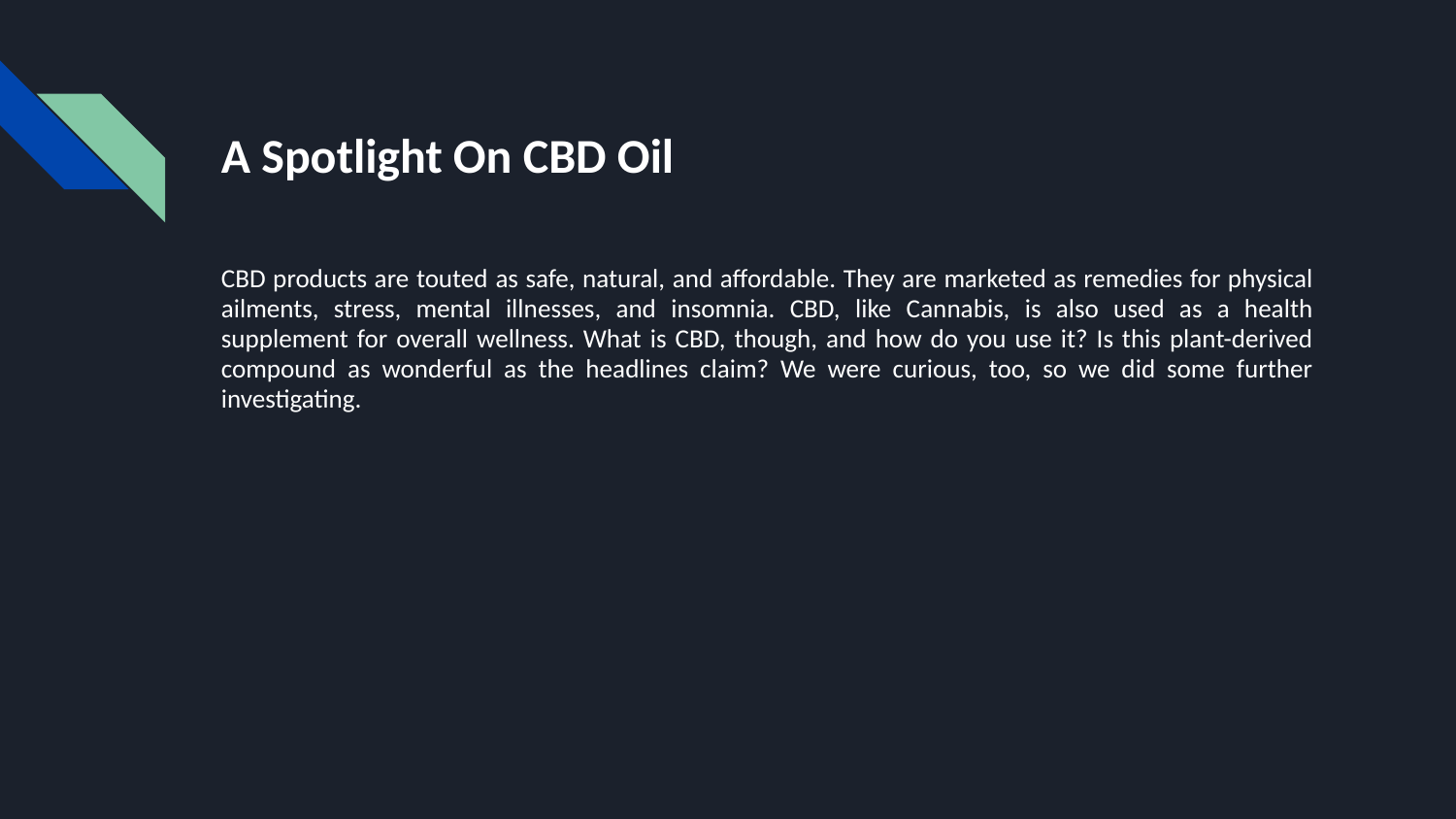

# A Spotlight On CBD Oil

CBD products are touted as safe, natural, and affordable. They are marketed as remedies for physical ailments, stress, mental illnesses, and insomnia. CBD, like Cannabis, is also used as a health supplement for overall wellness. What is CBD, though, and how do you use it? Is this plant-derived compound as wonderful as the headlines claim? We were curious, too, so we did some further investigating.